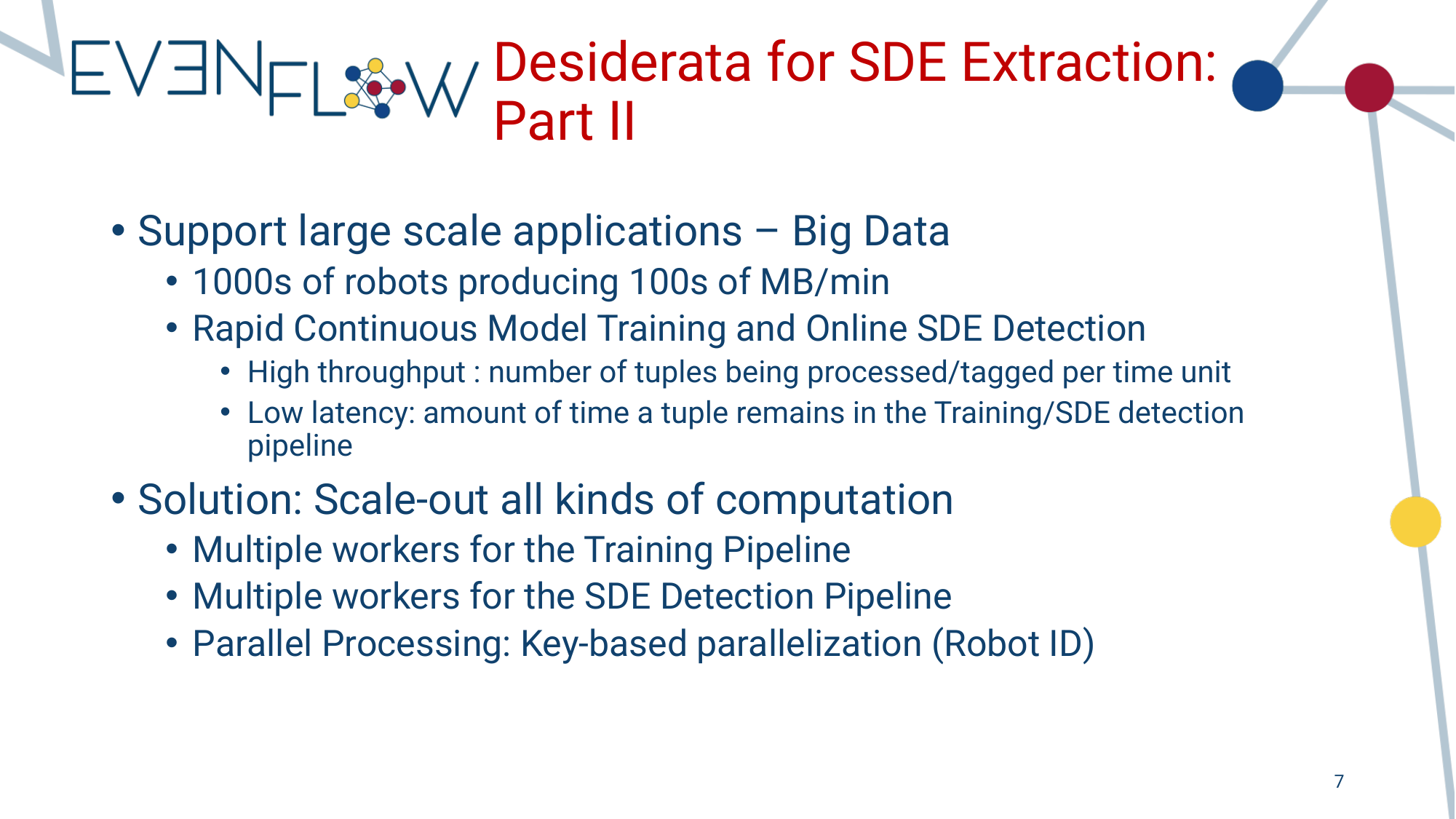

# Desiderata for SDE Extraction: Part II
Support large scale applications – Big Data
1000s of robots producing 100s of MB/min
Rapid Continuous Model Training and Online SDE Detection
High throughput : number of tuples being processed/tagged per time unit
Low latency: amount of time a tuple remains in the Training/SDE detection pipeline
Solution: Scale-out all kinds of computation
Multiple workers for the Training Pipeline
Multiple workers for the SDE Detection Pipeline
Parallel Processing: Key-based parallelization (Robot ID)
7